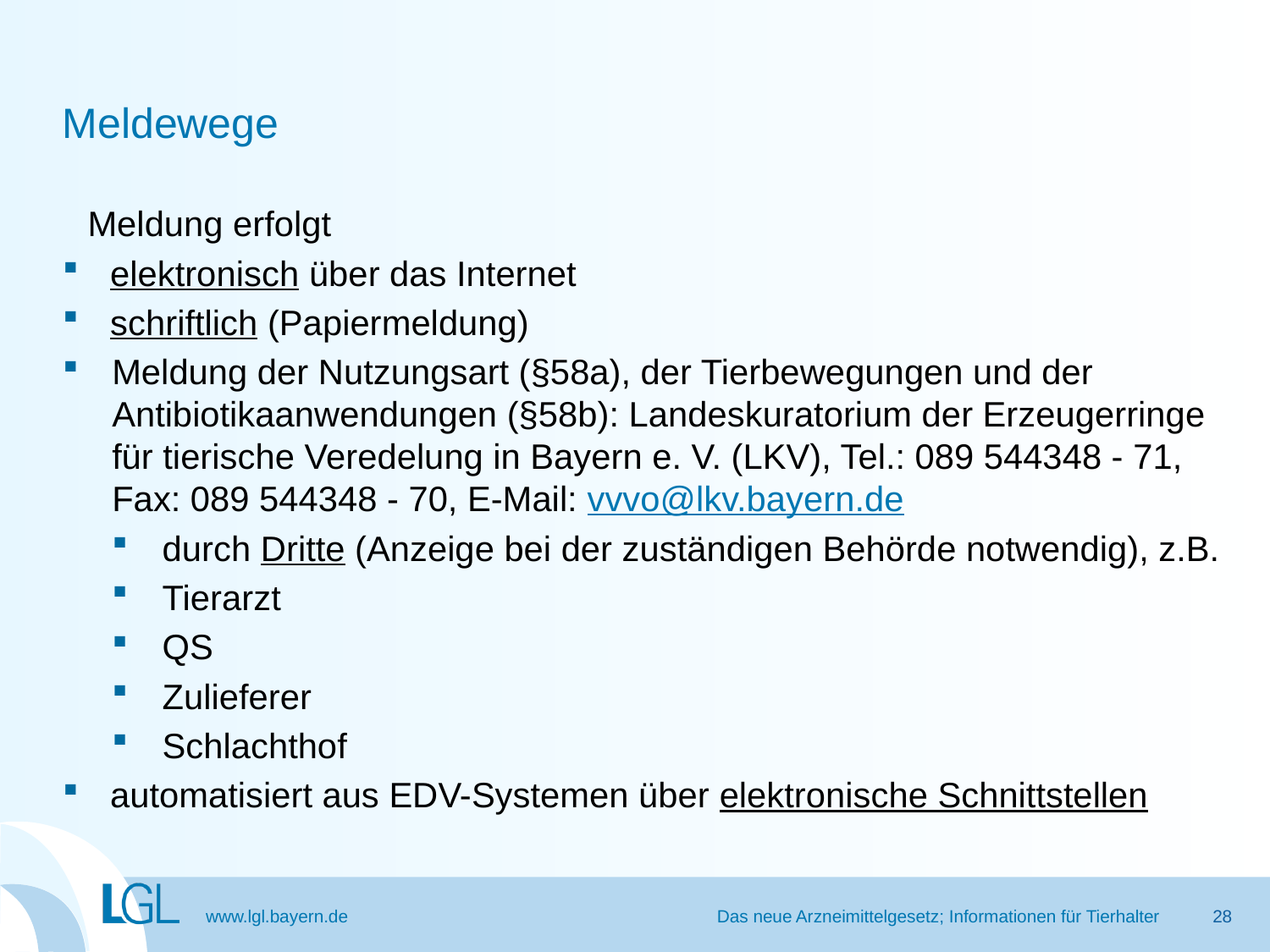

# Meldewege
Meldung erfolgt
elektronisch über das Internet
schriftlich (Papiermeldung)
Meldung der Nutzungsart (§58a), der Tierbewegungen und der Antibiotikaanwendungen (§58b): Landeskuratorium der Erzeugerringe für tierische Veredelung in Bayern e. V. (LKV), Tel.: 089 544348 - 71, Fax: 089 544348 - 70, E-Mail: vvvo@lkv.bayern.de
durch Dritte (Anzeige bei der zuständigen Behörde notwendig), z.B.
Tierarzt
QS
Zulieferer
Schlachthof
automatisiert aus EDV-Systemen über elektronische Schnittstellen

Das neue Arzneimittelgesetz; Informationen für Tierhalter
28